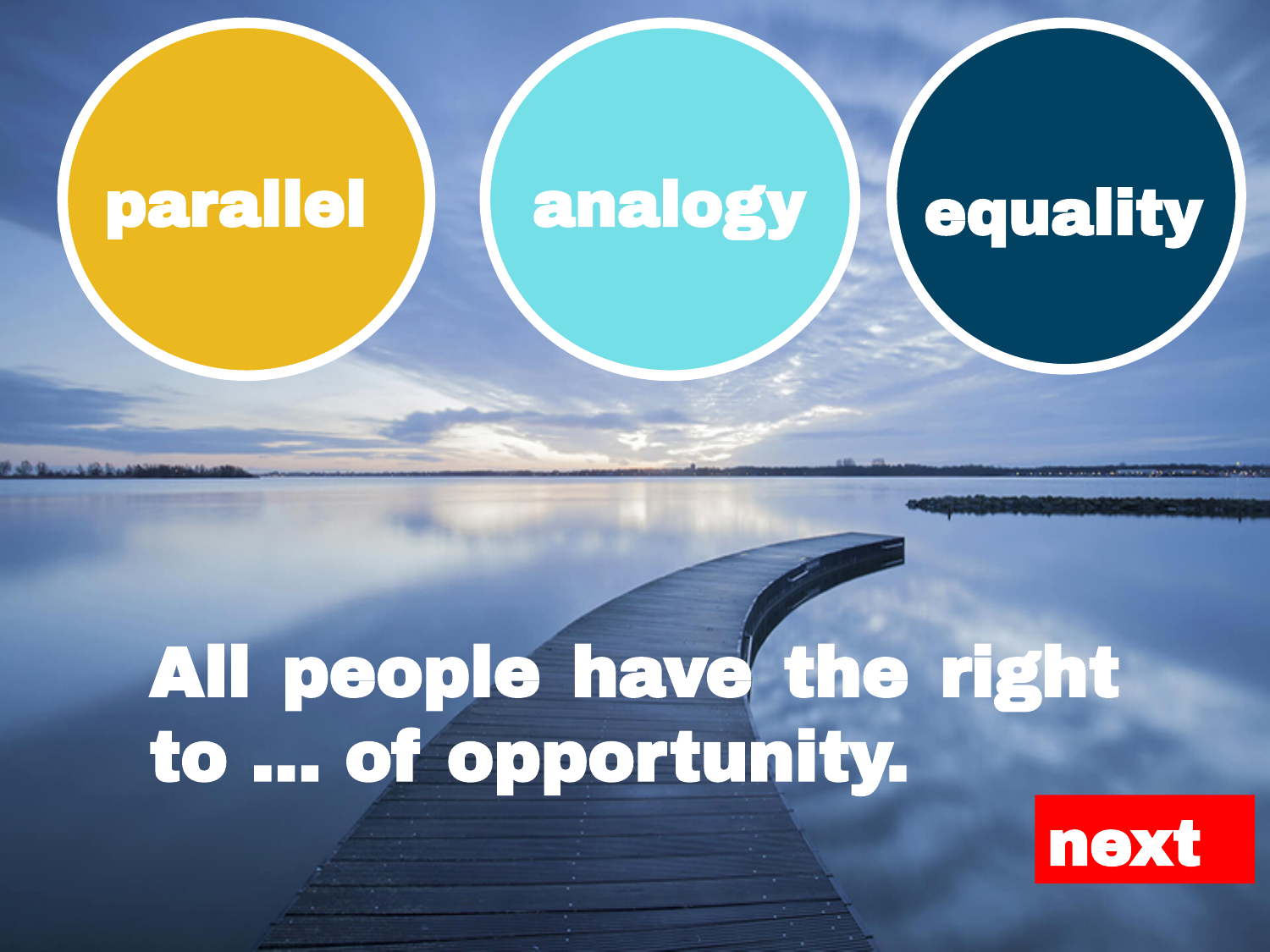

parallel

analogy

equality
All people have the right to … of opportunity.
next